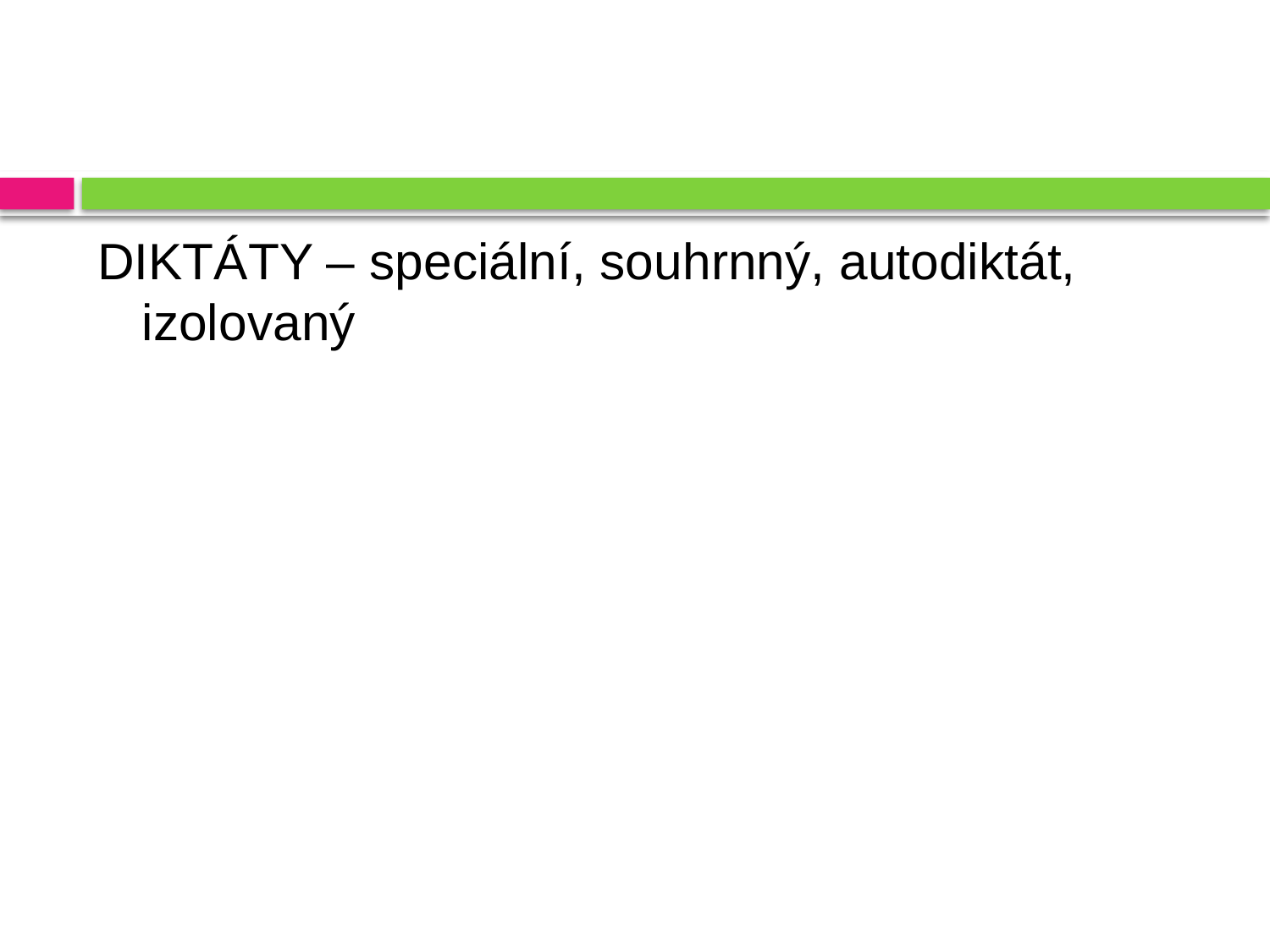

#
DIKTÁTY – speciální, souhrnný, autodiktát, izolovaný